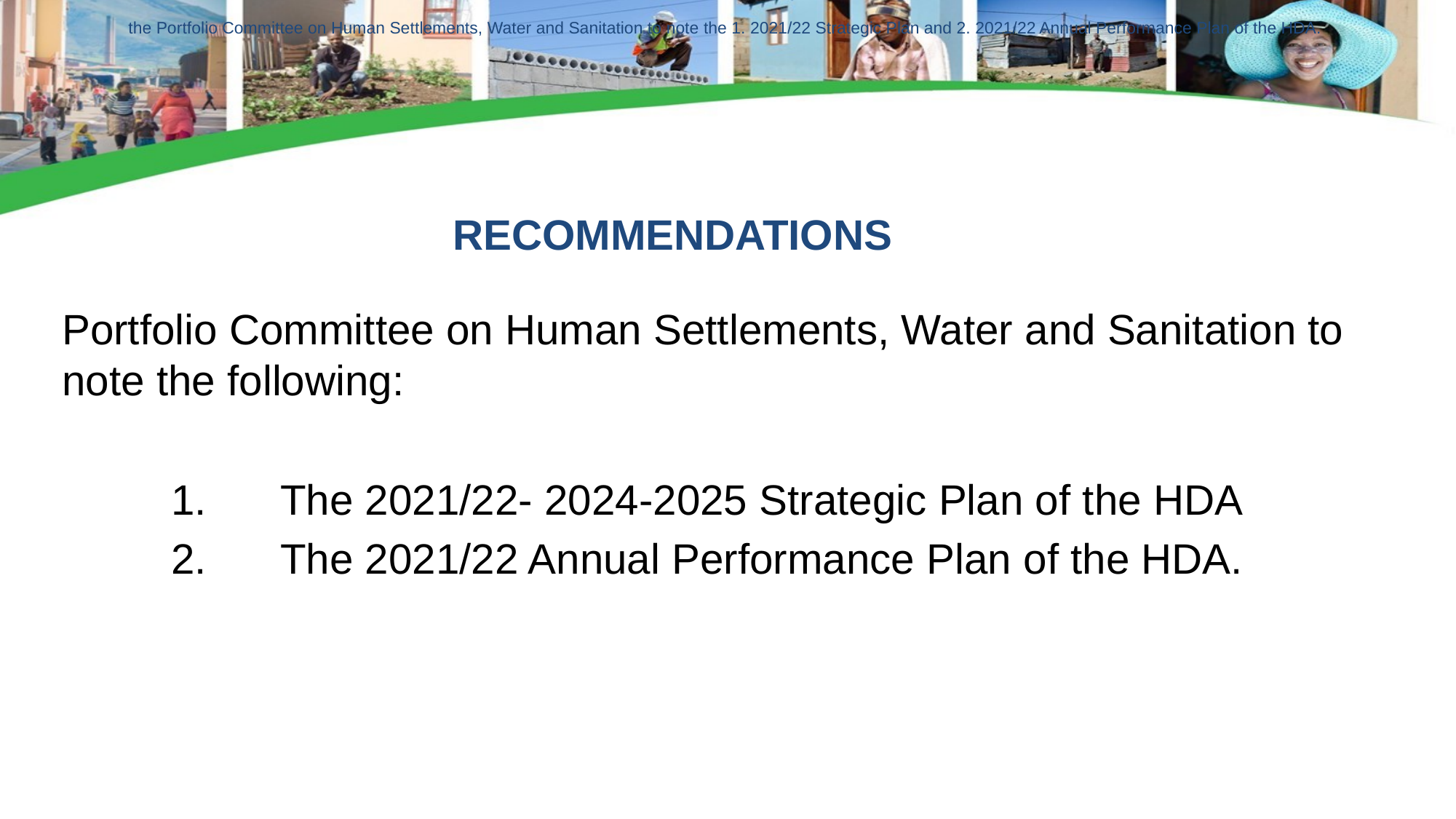

the Portfolio Committee on Human Settlements, Water and Sanitation to note the 1. 2021/22 Strategic Plan and 2. 2021/22 Annual Performance Plan of the HDA.
RECOMMENDATIONS
Portfolio Committee on Human Settlements, Water and Sanitation to note the following:

	1.	The 2021/22- 2024-2025 Strategic Plan of the HDA
	2.	The 2021/22 Annual Performance Plan of the HDA.